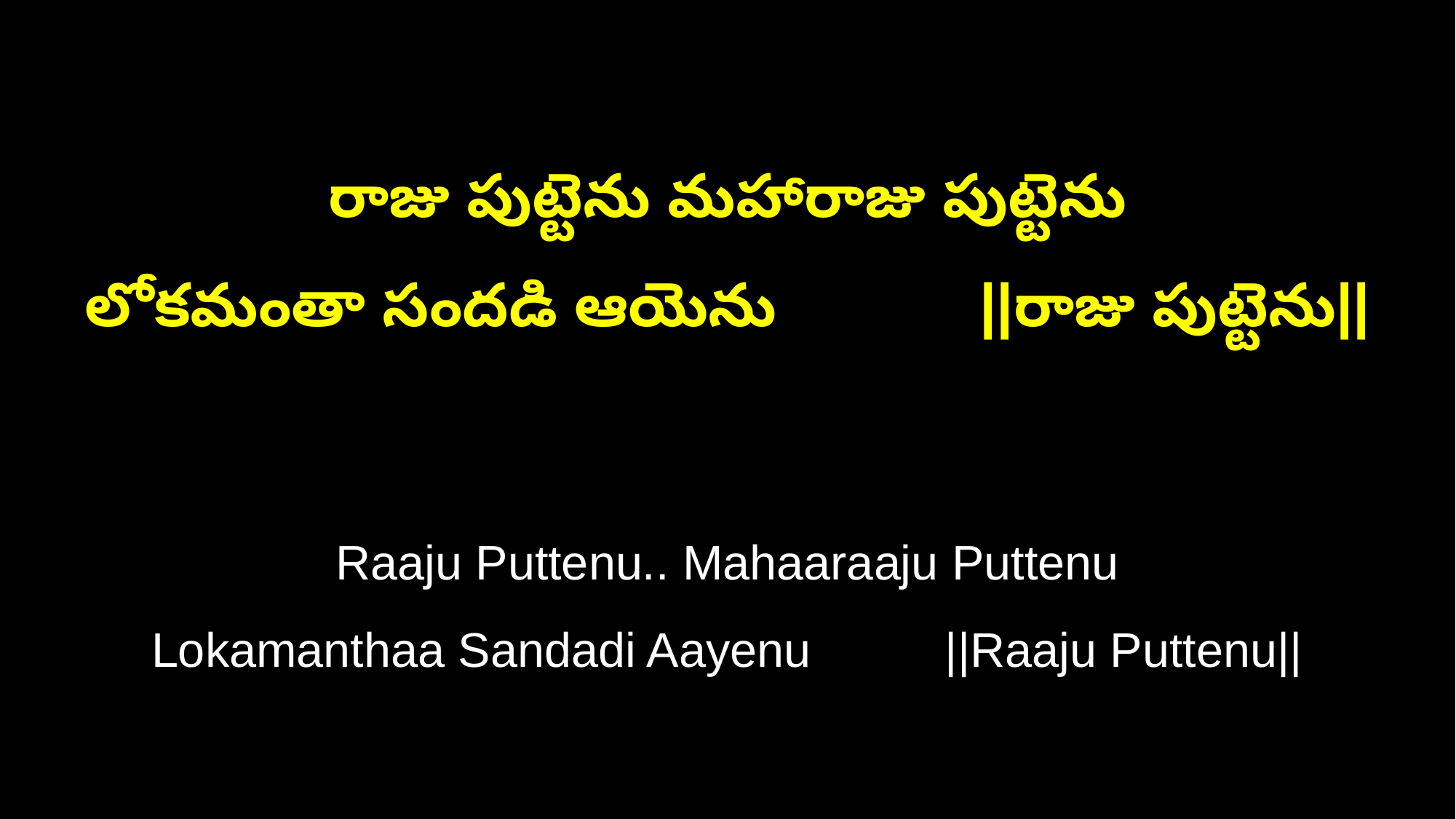

రాజు పుట్టెను మహారాజు పుట్టెను
లోకమంతా సందడి ఆయెను            ||రాజు పుట్టెను||
Raaju Puttenu.. Mahaaraaju Puttenu
Lokamanthaa Sandadi Aayenu          ||Raaju Puttenu||